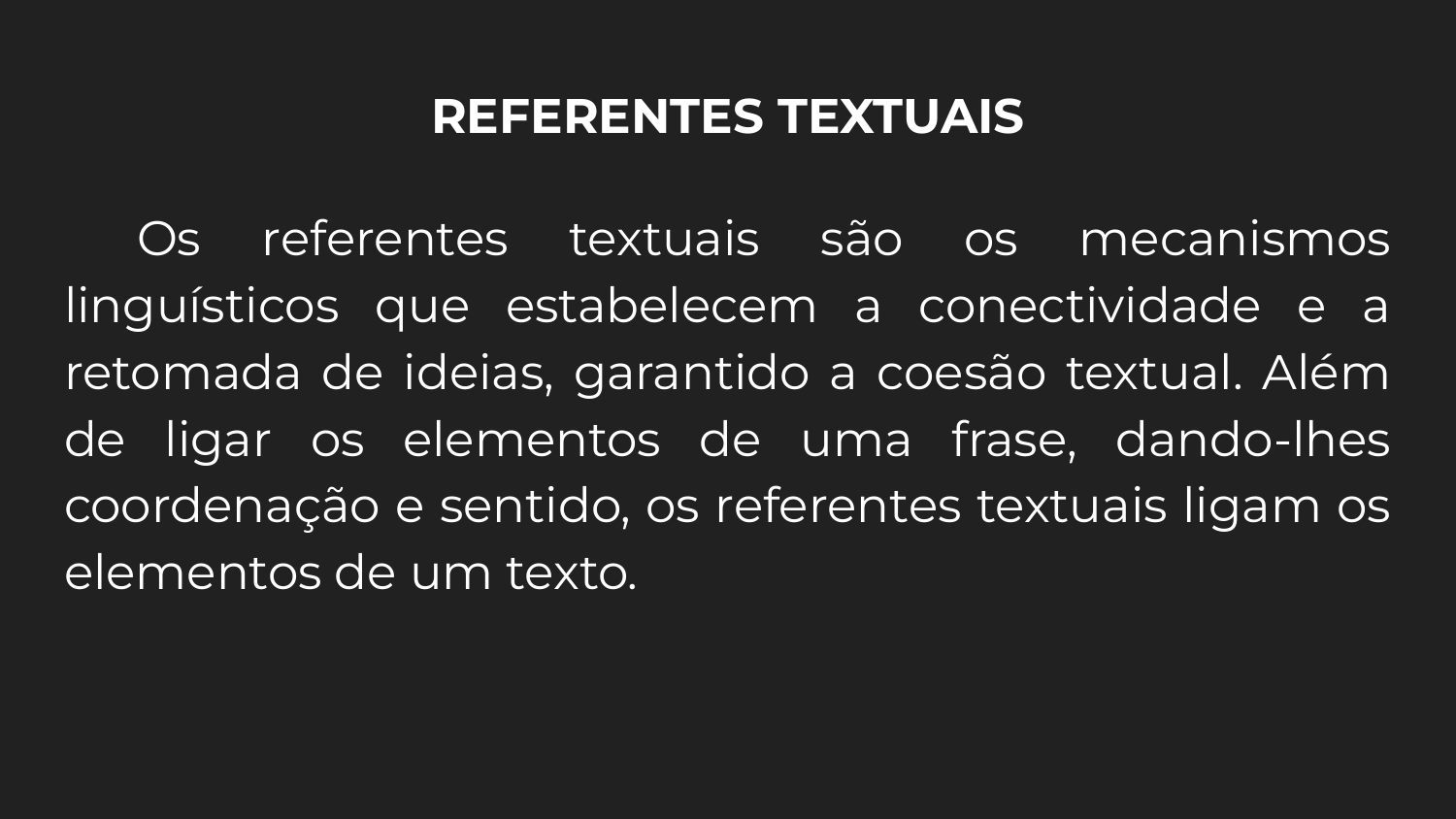

# REFERENTES TEXTUAIS
Os referentes textuais são os mecanismos linguísticos que estabelecem a conectividade e a retomada de ideias, garantido a coesão textual. Além de ligar os elementos de uma frase, dando-lhes coordenação e sentido, os referentes textuais ligam os elementos de um texto.